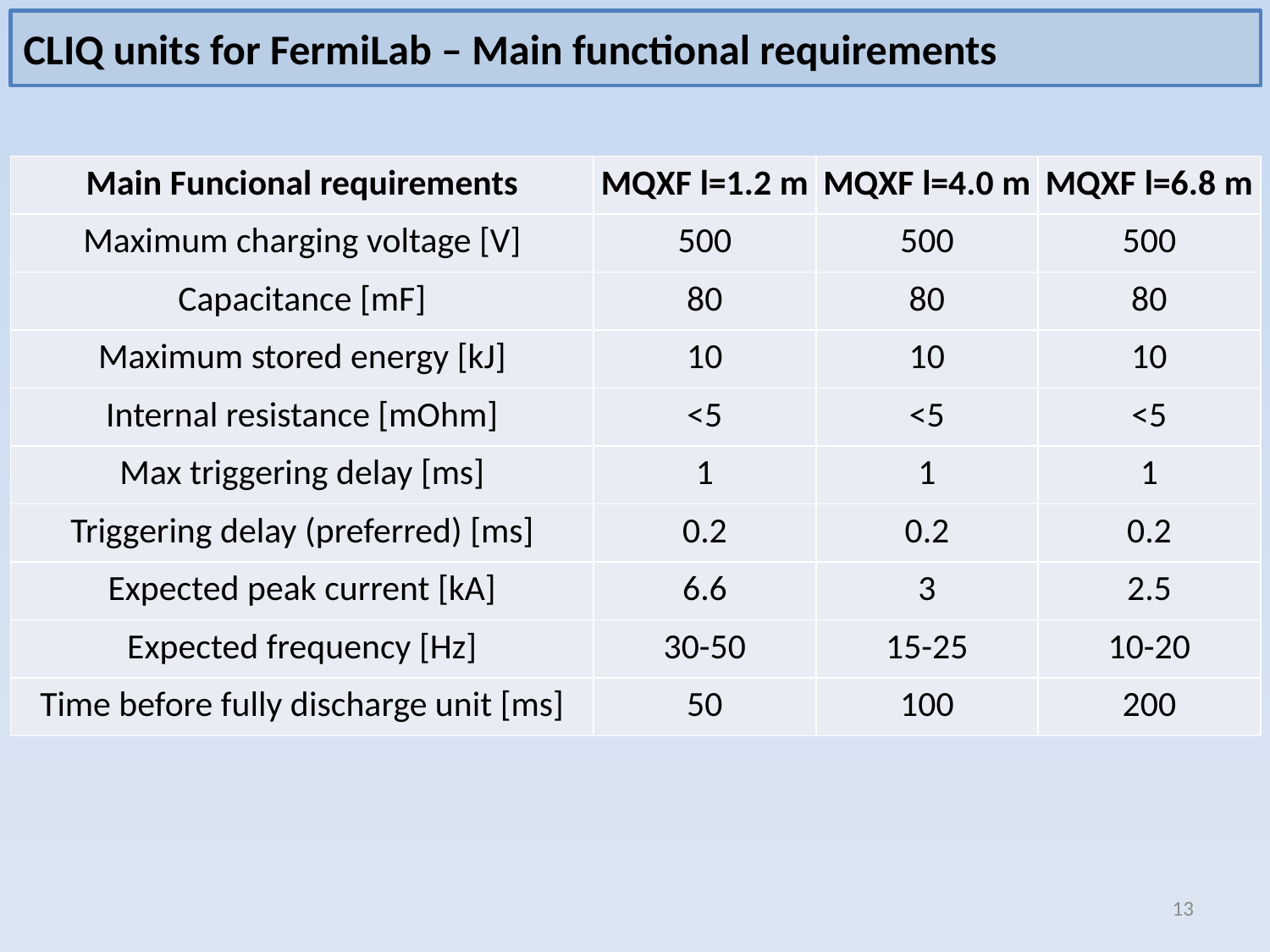

CLIQ units for FermiLab – Main functional requirements
| Main Funcional requirements | MQXF l=1.2 m | MQXF l=4.0 m | MQXF l=6.8 m |
| --- | --- | --- | --- |
| Maximum charging voltage [V] | 500 | 500 | 500 |
| Capacitance [mF] | 80 | 80 | 80 |
| Maximum stored energy [kJ] | 10 | 10 | 10 |
| Internal resistance [mOhm] | <5 | <5 | <5 |
| Max triggering delay [ms] | 1 | 1 | 1 |
| Triggering delay (preferred) [ms] | 0.2 | 0.2 | 0.2 |
| Expected peak current [kA] | 6.6 | 3 | 2.5 |
| Expected frequency [Hz] | 30-50 | 15-25 | 10-20 |
| Time before fully discharge unit [ms] | 50 | 100 | 200 |
13